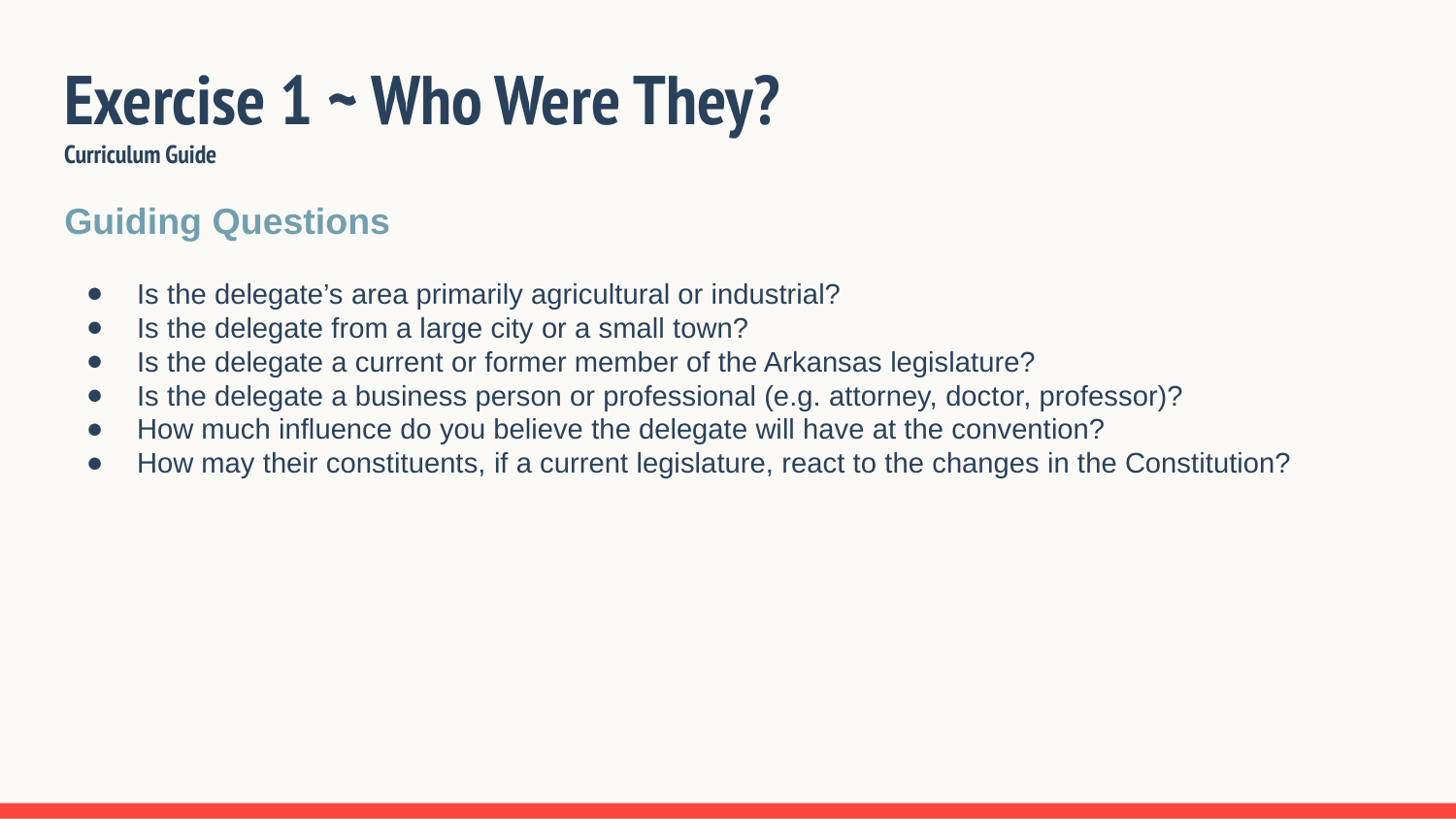

# Exercise 1 ~ Who Were They?
Curriculum Guide

Guiding Questions

Is the delegate’s area primarily agricultural or industrial?
Is the delegate from a large city or a small town?
Is the delegate a current or former member of the Arkansas legislature?
Is the delegate a business person or professional (e.g. attorney, doctor, professor)?
How much influence do you believe the delegate will have at the convention?
How may their constituents, if a current legislature, react to the changes in the Constitution?